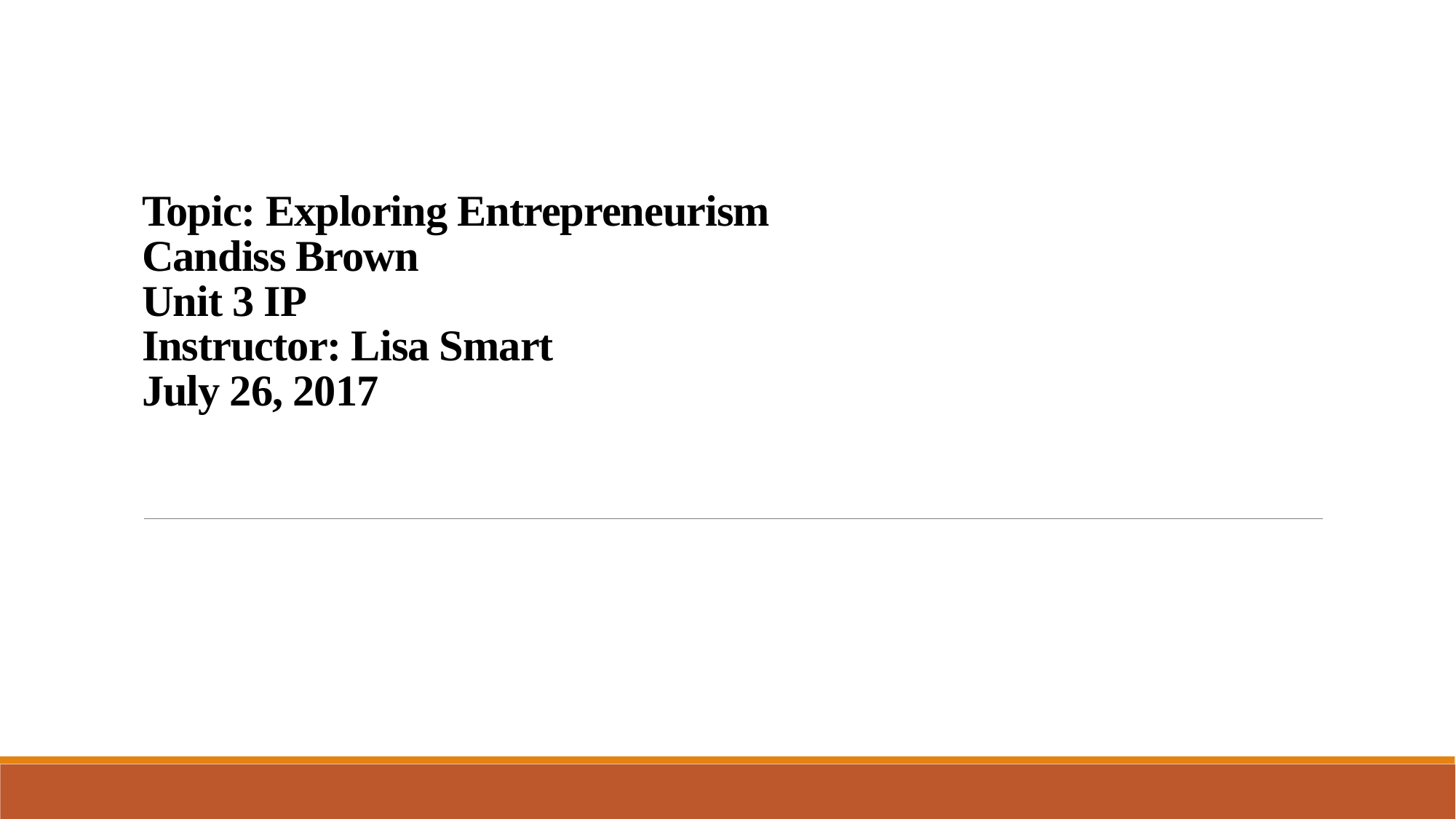

# Topic: Exploring Entrepreneurism Candiss Brown Unit 3 IP Instructor: Lisa Smart July 26, 2017